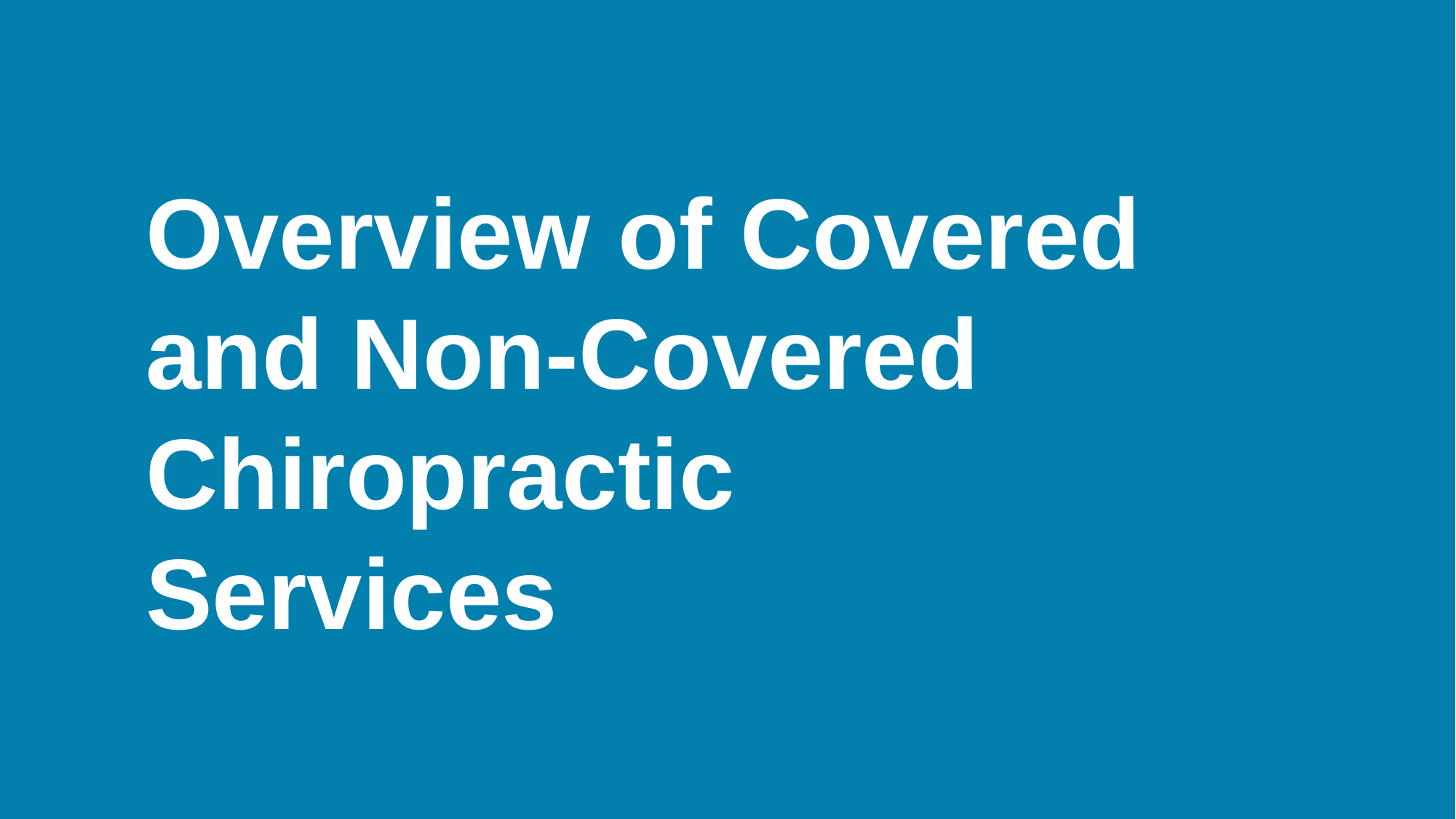

Overview of Covered and Non-Covered Chiropractic Services